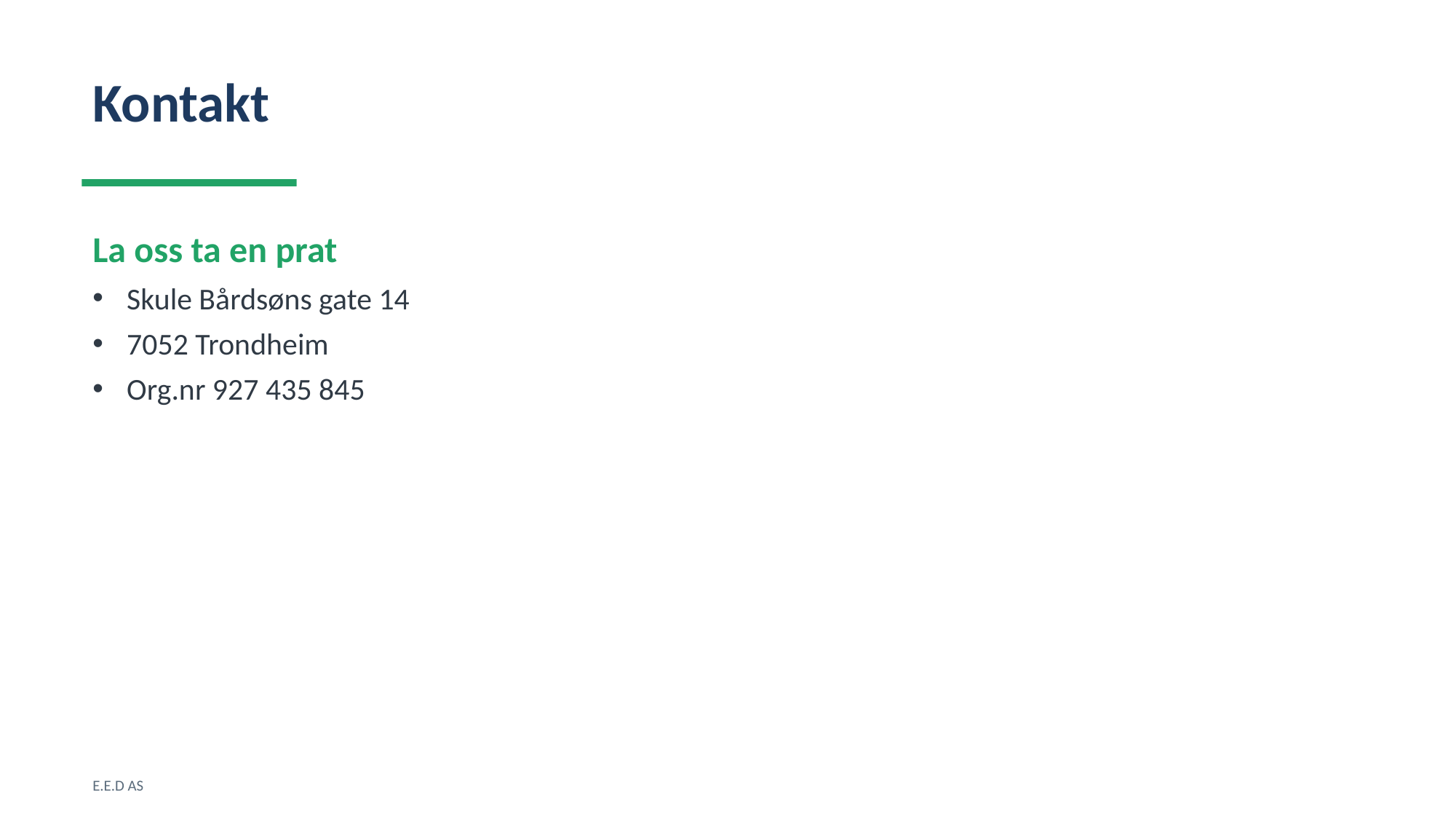

Kontakt

La oss ta en prat
Skule Bårdsøns gate 14
7052 Trondheim
Org.nr 927 435 845
E.E.D AS